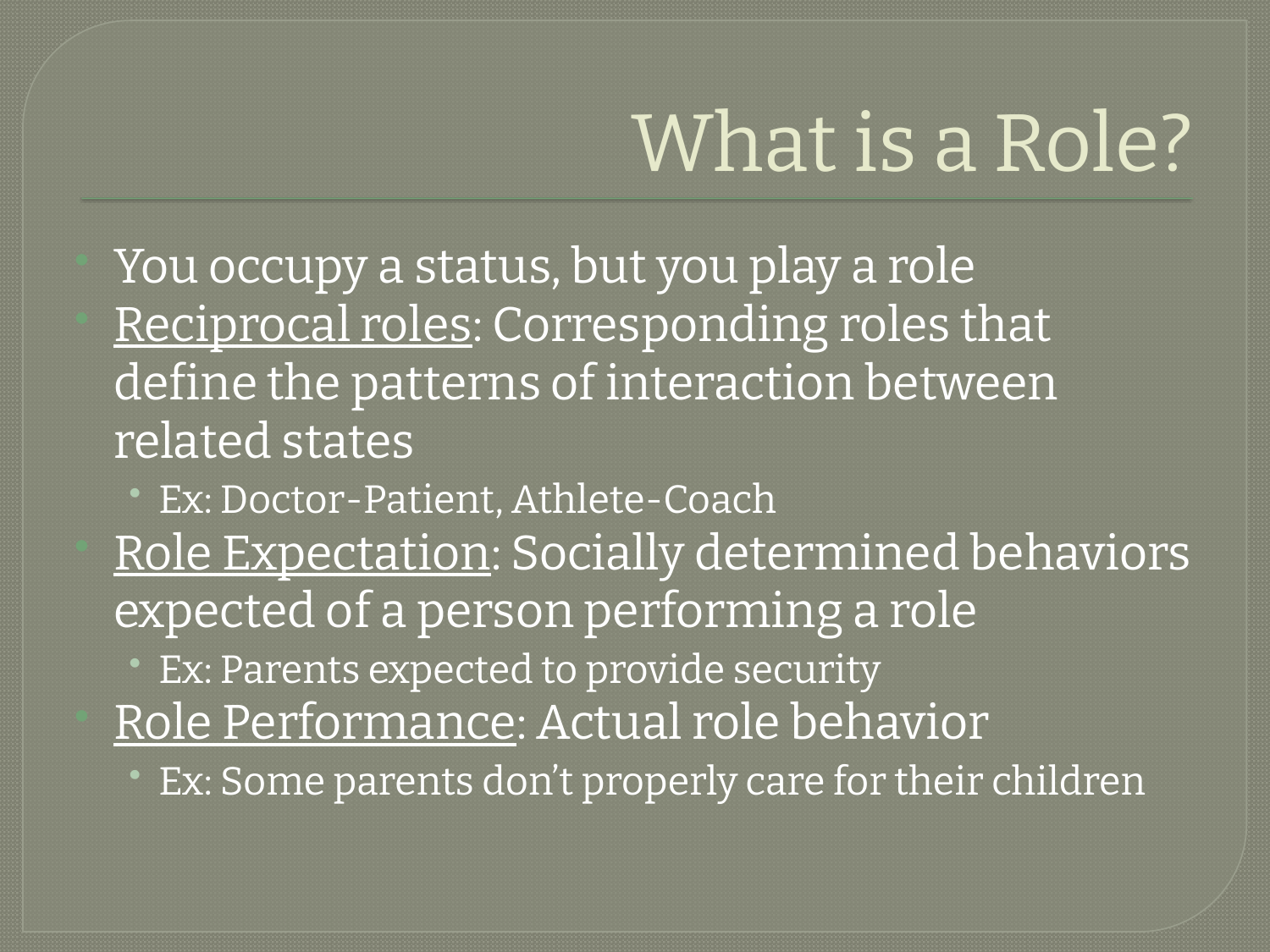

# What is a Role?
You occupy a status, but you play a role
Reciprocal roles: Corresponding roles that define the patterns of interaction between related states
Ex: Doctor-Patient, Athlete-Coach
Role Expectation: Socially determined behaviors expected of a person performing a role
Ex: Parents expected to provide security
Role Performance: Actual role behavior
Ex: Some parents don’t properly care for their children